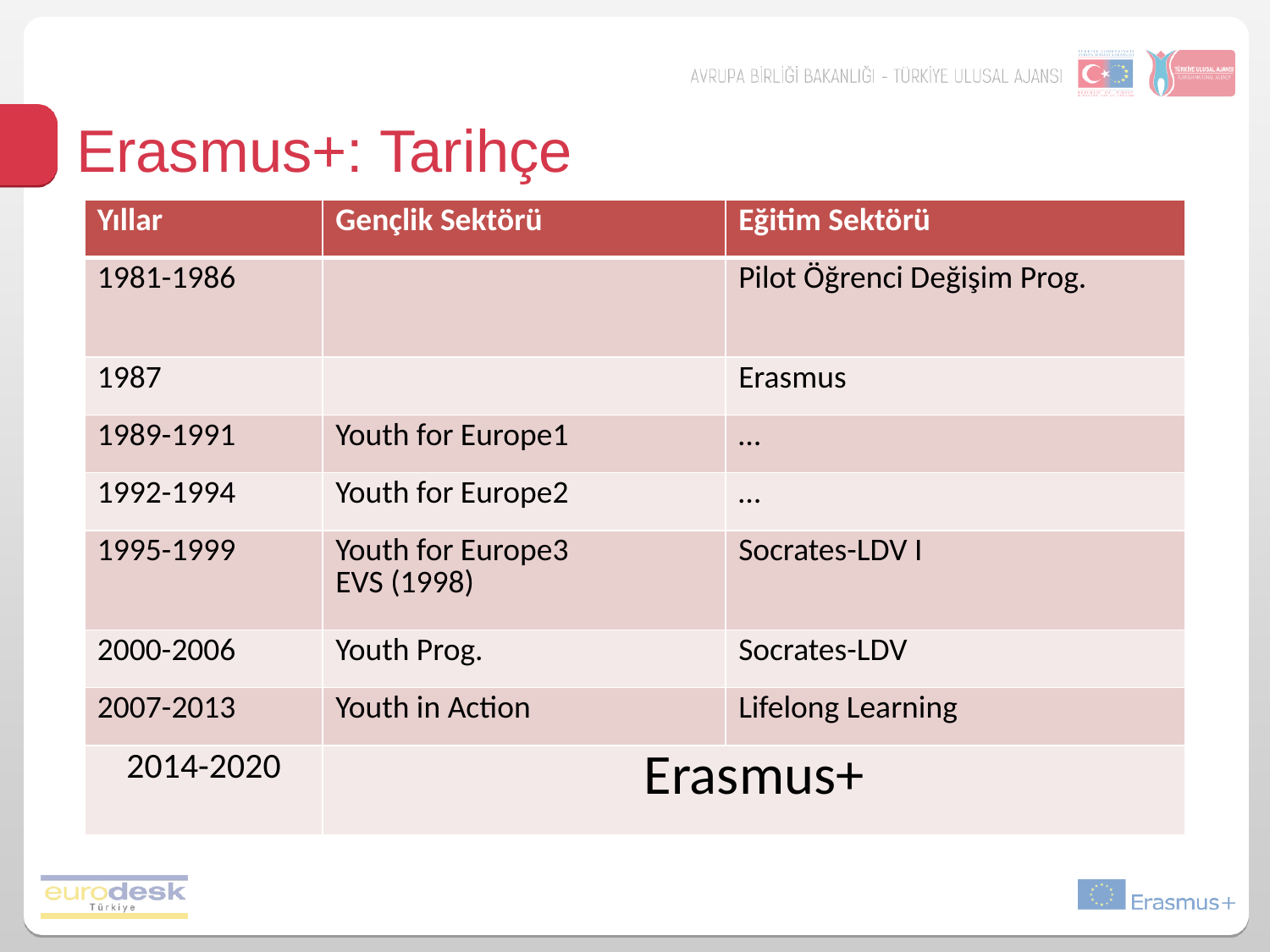

# Erasmus+: Tarihçe
| Yıllar | Gençlik Sektörü | Eğitim Sektörü |
| --- | --- | --- |
| 1981-1986 |  | Pilot Öğrenci Değişim Prog. |
| 1987 |  | Erasmus |
| 1989-1991 | Youth for Europe1 | … |
| 1992-1994 | Youth for Europe2 | … |
| 1995-1999 | Youth for Europe3 EVS (1998) | Socrates-LDV I |
| 2000-2006 | Youth Prog. | Socrates-LDV |
| 2007-2013 | Youth in Action | Lifelong Learning |
| 2014-2020 | Erasmus+ |  |